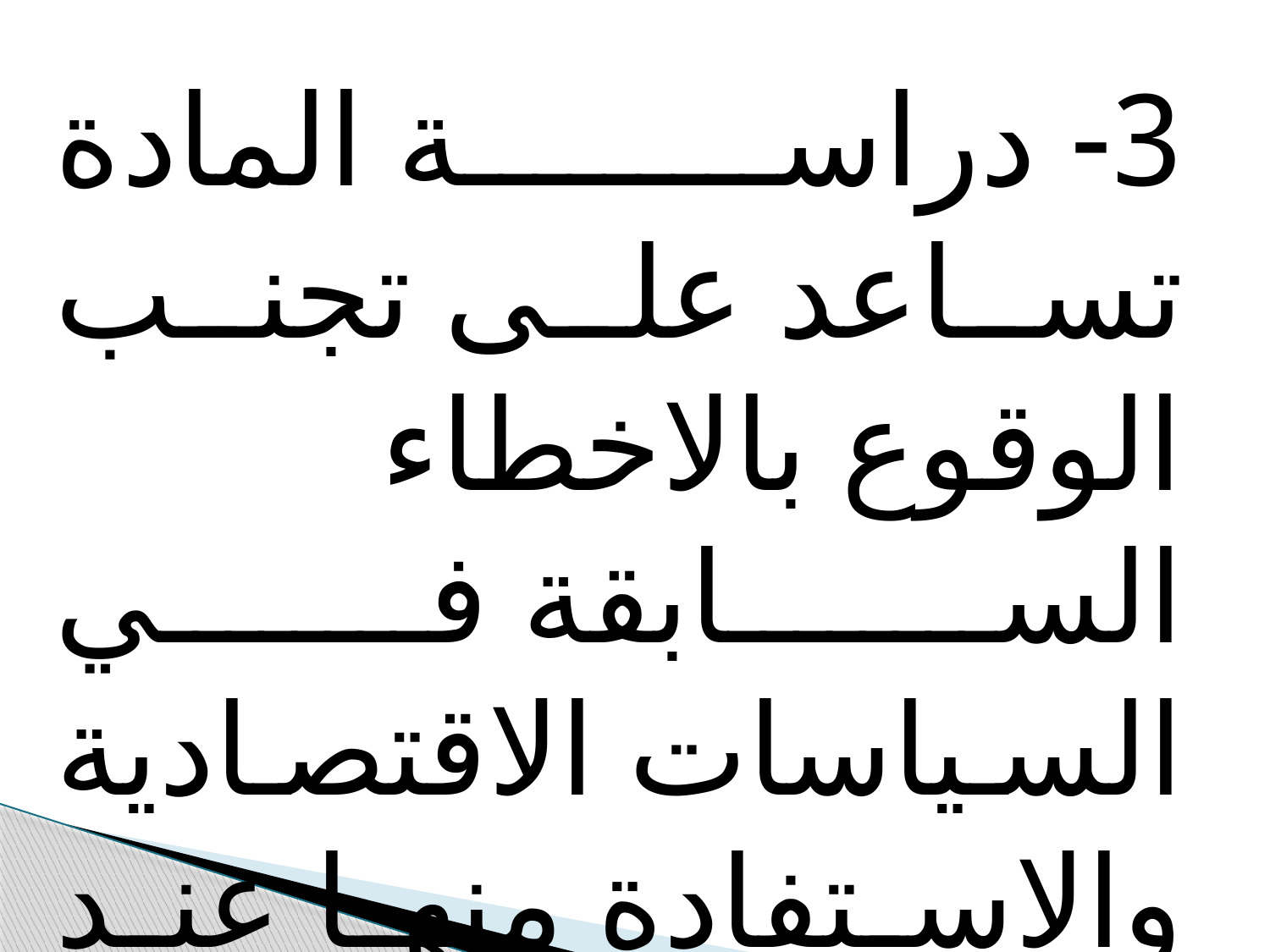

3- دراسة المادة تساعد على تجنب الوقوع بالاخطاء السابقة في السياسات الاقتصادية والاستفادة منها عند وجود اوجه للشبه بين الحاضر والماضي .